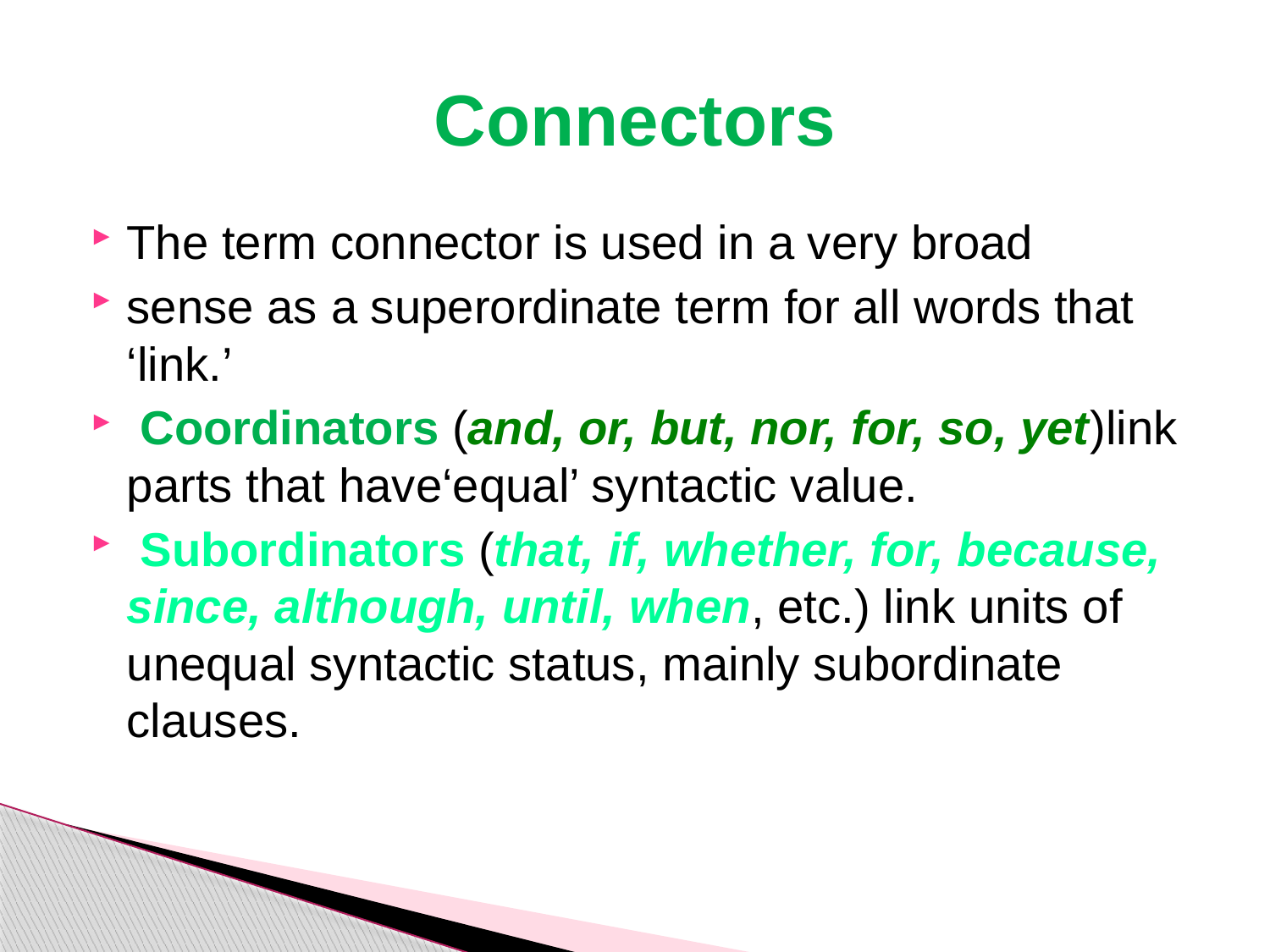

# Connectors
The term connector is used in a very broad
sense as a superordinate term for all words that ‘link.’
 Coordinators (and, or, but, nor, for, so, yet)link parts that have‘equal’ syntactic value.
 Subordinators (that, if, whether, for, because, since, although, until, when, etc.) link units of unequal syntactic status, mainly subordinate clauses.